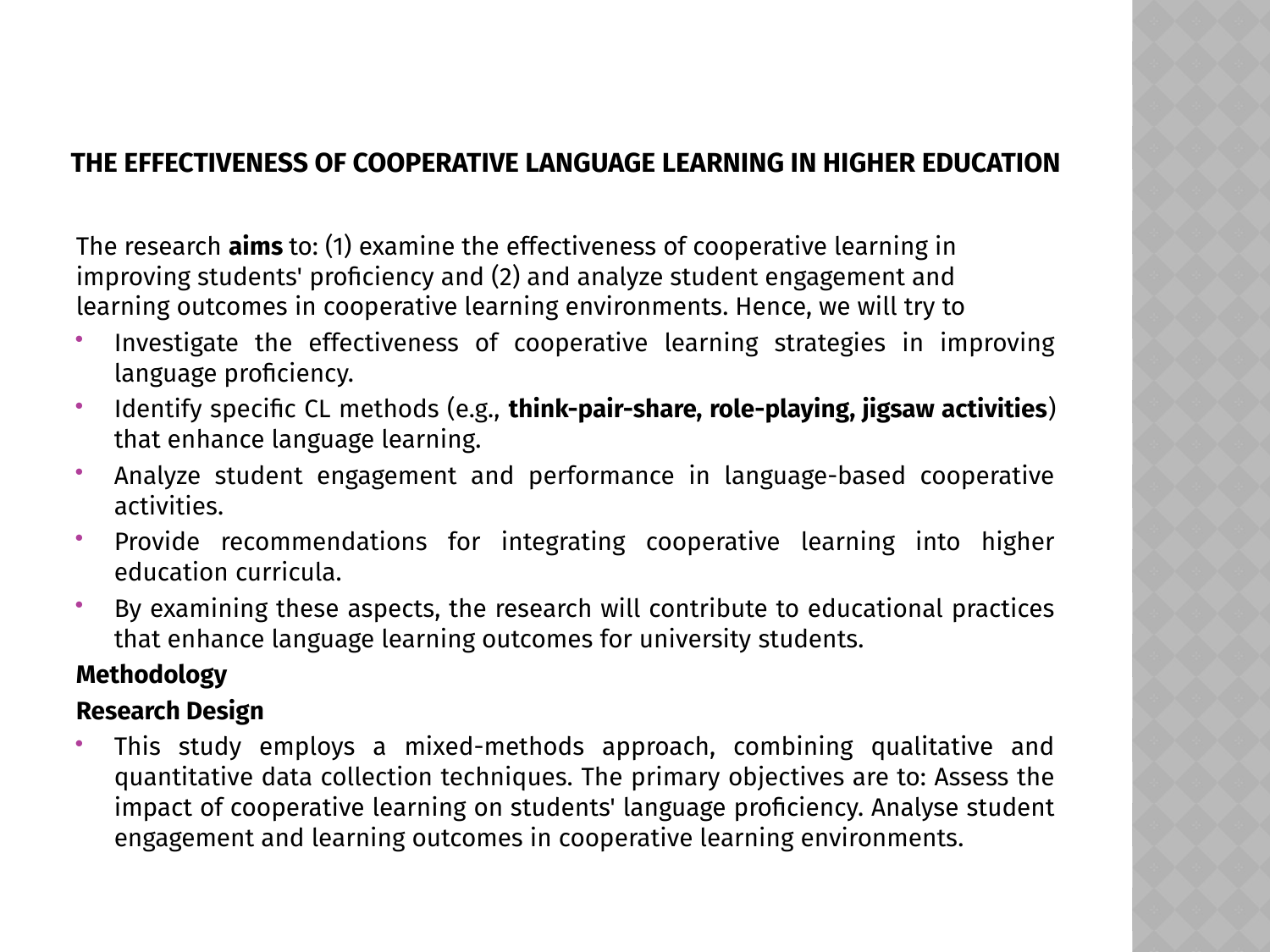

# The Effectiveness of Cooperative Language Learning in Higher Education
The research aims to: (1) examine the effectiveness of cooperative learning in improving students' proficiency and (2) and analyze student engagement and learning outcomes in cooperative learning environments. Hence, we will try to
Investigate the effectiveness of cooperative learning strategies in improving language proficiency.
Identify specific CL methods (e.g., think-pair-share, role-playing, jigsaw activities) that enhance language learning.
Analyze student engagement and performance in language-based cooperative activities.
Provide recommendations for integrating cooperative learning into higher education curricula.
By examining these aspects, the research will contribute to educational practices that enhance language learning outcomes for university students.
Methodology
Research Design
This study employs a mixed-methods approach, combining qualitative and quantitative data collection techniques. The primary objectives are to: Assess the impact of cooperative learning on students' language proficiency. Analyse student engagement and learning outcomes in cooperative learning environments.